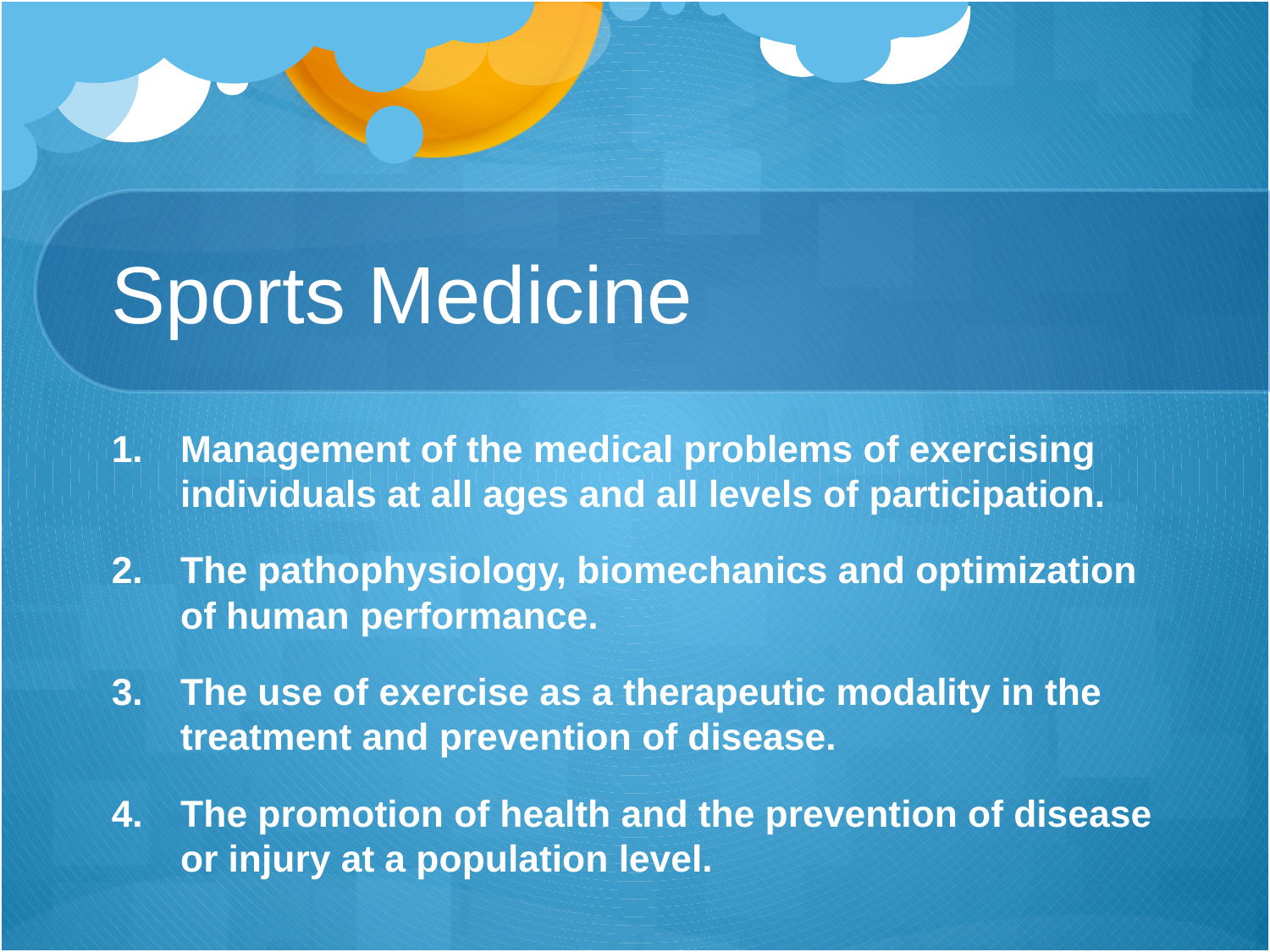

# Sports Medicine
Management of the medical problems of exercising individuals at all ages and all levels of participation.
The pathophysiology, biomechanics and optimization of human performance.
The use of exercise as a therapeutic modality in the treatment and prevention of disease.
The promotion of health and the prevention of disease or injury at a population level.